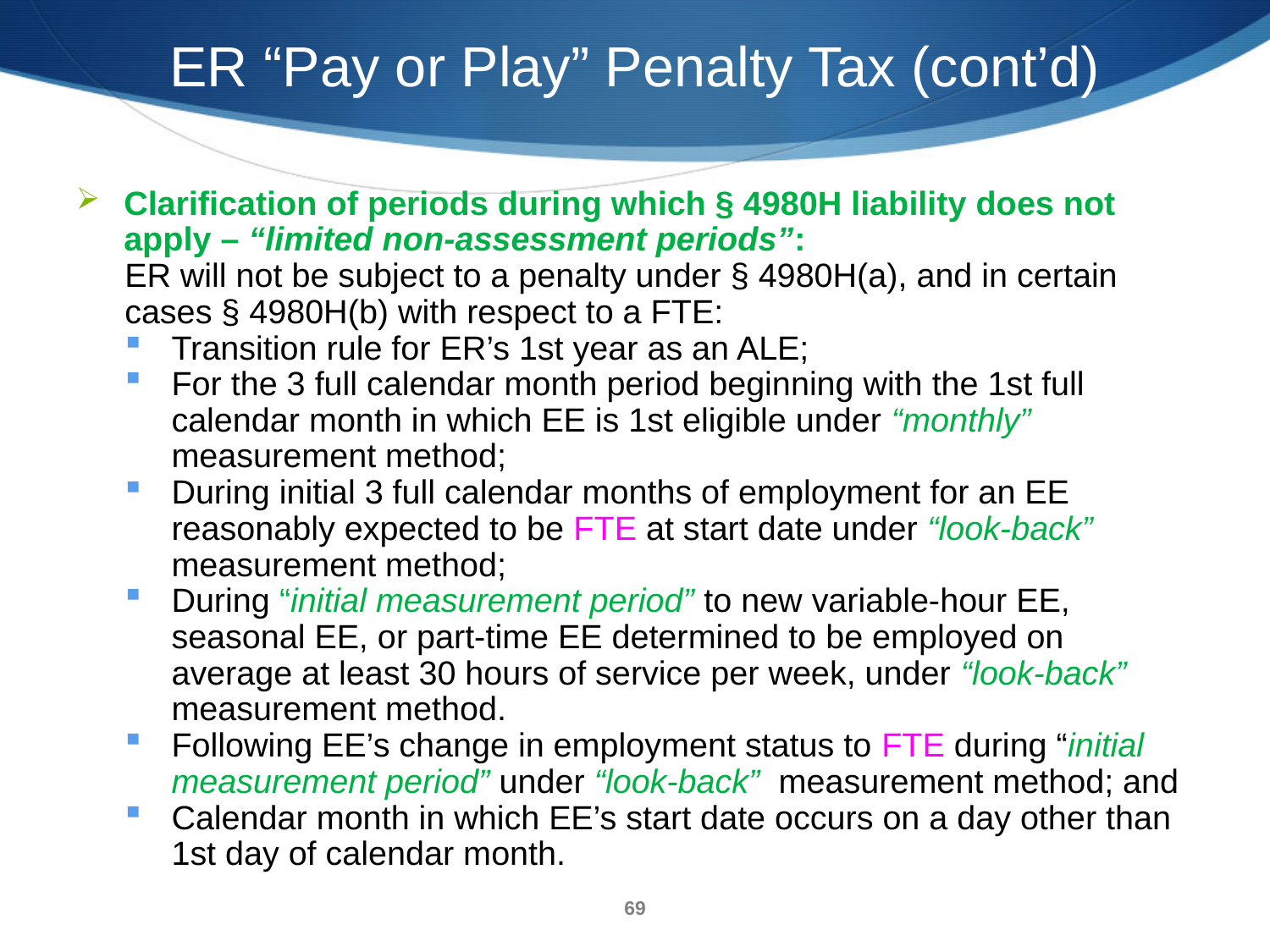

ER “Pay or Play” Penalty Tax (cont’d)
Clarification of periods during which § 4980H liability does not apply – “limited non-assessment periods”:
ER will not be subject to a penalty under § 4980H(a), and in certain cases § 4980H(b) with respect to a FTE:
Transition rule for ER’s 1st year as an ALE;
For the 3 full calendar month period beginning with the 1st full calendar month in which EE is 1st eligible under “monthly” measurement method;
During initial 3 full calendar months of employment for an EE reasonably expected to be FTE at start date under “look-back” measurement method;
During “initial measurement period” to new variable-hour EE, seasonal EE, or part-time EE determined to be employed on average at least 30 hours of service per week, under “look-back” measurement method.
Following EE’s change in employment status to FTE during “initial measurement period” under “look-back”  measurement method; and
Calendar month in which EE’s start date occurs on a day other than 1st day of calendar month.

69